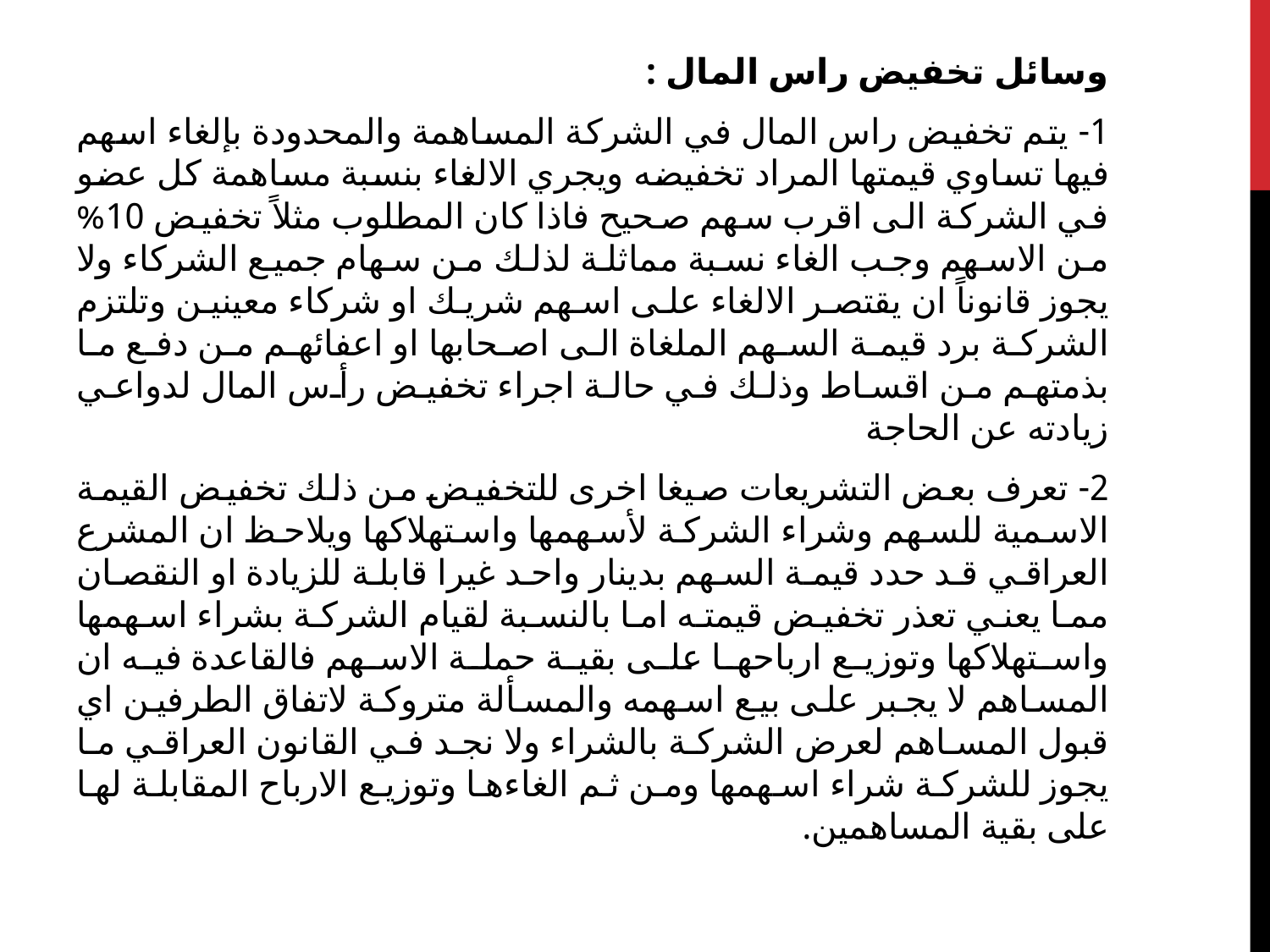

وسائل تخفيض راس المال :
1- يتم تخفيض راس المال في الشركة المساهمة والمحدودة بإلغاء اسهم فيها تساوي قيمتها المراد تخفيضه ويجري الالغاء بنسبة مساهمة كل عضو في الشركة الى اقرب سهم صحيح فاذا كان المطلوب مثلاً تخفيض 10% من الاسهم وجب الغاء نسبة مماثلة لذلك من سهام جميع الشركاء ولا يجوز قانوناً ان يقتصر الالغاء على اسهم شريك او شركاء معينين وتلتزم الشركة برد قيمة السهم الملغاة الى اصحابها او اعفائهم من دفع ما بذمتهم من اقساط وذلك في حالة اجراء تخفيض رأس المال لدواعي زيادته عن الحاجة
2- تعرف بعض التشريعات صيغا اخرى للتخفيض من ذلك تخفيض القيمة الاسمية للسهم وشراء الشركة لأسهمها واستهلاكها ويلاحظ ان المشرع العراقي قد حدد قيمة السهم بدينار واحد غيرا قابلة للزيادة او النقصان مما يعني تعذر تخفيض قيمته اما بالنسبة لقيام الشركة بشراء اسهمها واستهلاكها وتوزيع ارباحها على بقية حملة الاسهم فالقاعدة فيه ان المساهم لا يجبر على بيع اسهمه والمسألة متروكة لاتفاق الطرفين اي قبول المساهم لعرض الشركة بالشراء ولا نجد في القانون العراقي ما يجوز للشركة شراء اسهمها ومن ثم الغاءها وتوزيع الارباح المقابلة لها على بقية المساهمين.